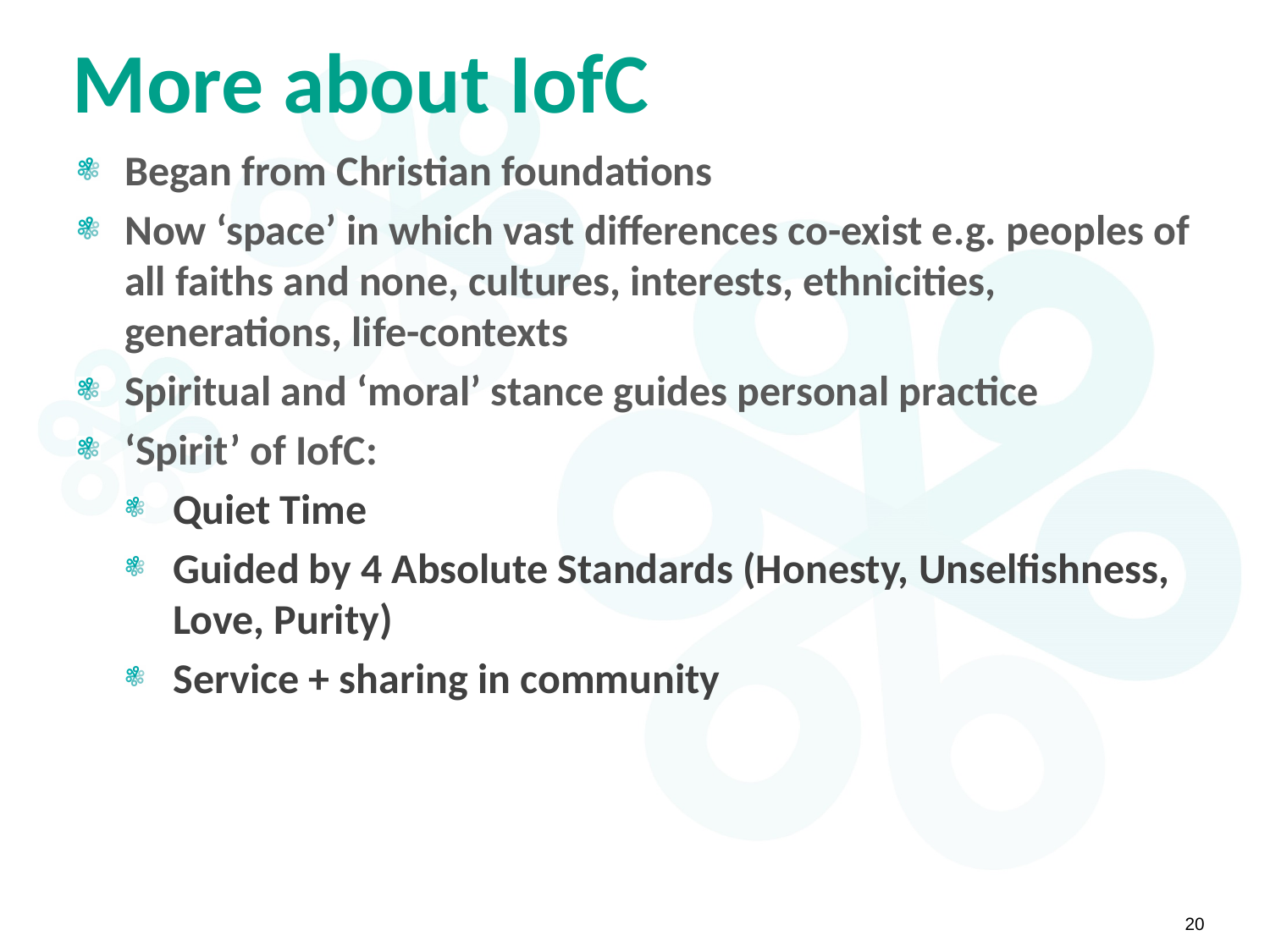

# More about IofC
Began from Christian foundations
Now ‘space’ in which vast differences co-exist e.g. peoples of all faiths and none, cultures, interests, ethnicities, generations, life-contexts
Spiritual and ‘moral’ stance guides personal practice
‘Spirit’ of IofC:
Quiet Time
Guided by 4 Absolute Standards (Honesty, Unselfishness, Love, Purity)
Service + sharing in community

20